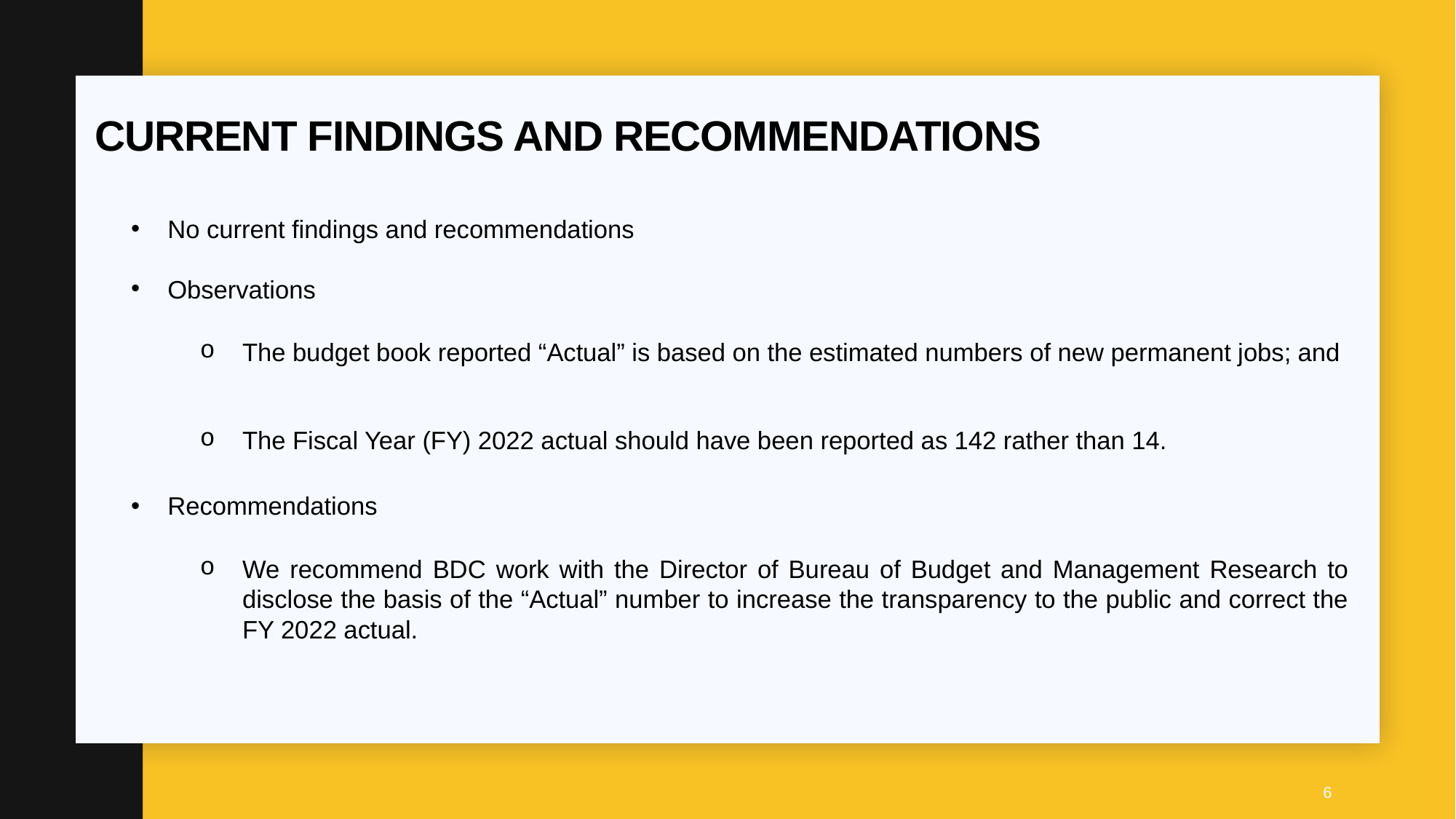

# Current Findings and recommendations

No current findings and recommendations

Observations

The budget book reported “Actual” is based on the estimated numbers of new permanent jobs; and

The Fiscal Year (FY) 2022 actual should have been reported as 142 rather than 14.

Recommendations

We recommend BDC work with the Director of Bureau of Budget and Management Research to disclose the basis of the “Actual” number to increase the transparency to the public and correct the FY 2022 actual.

6